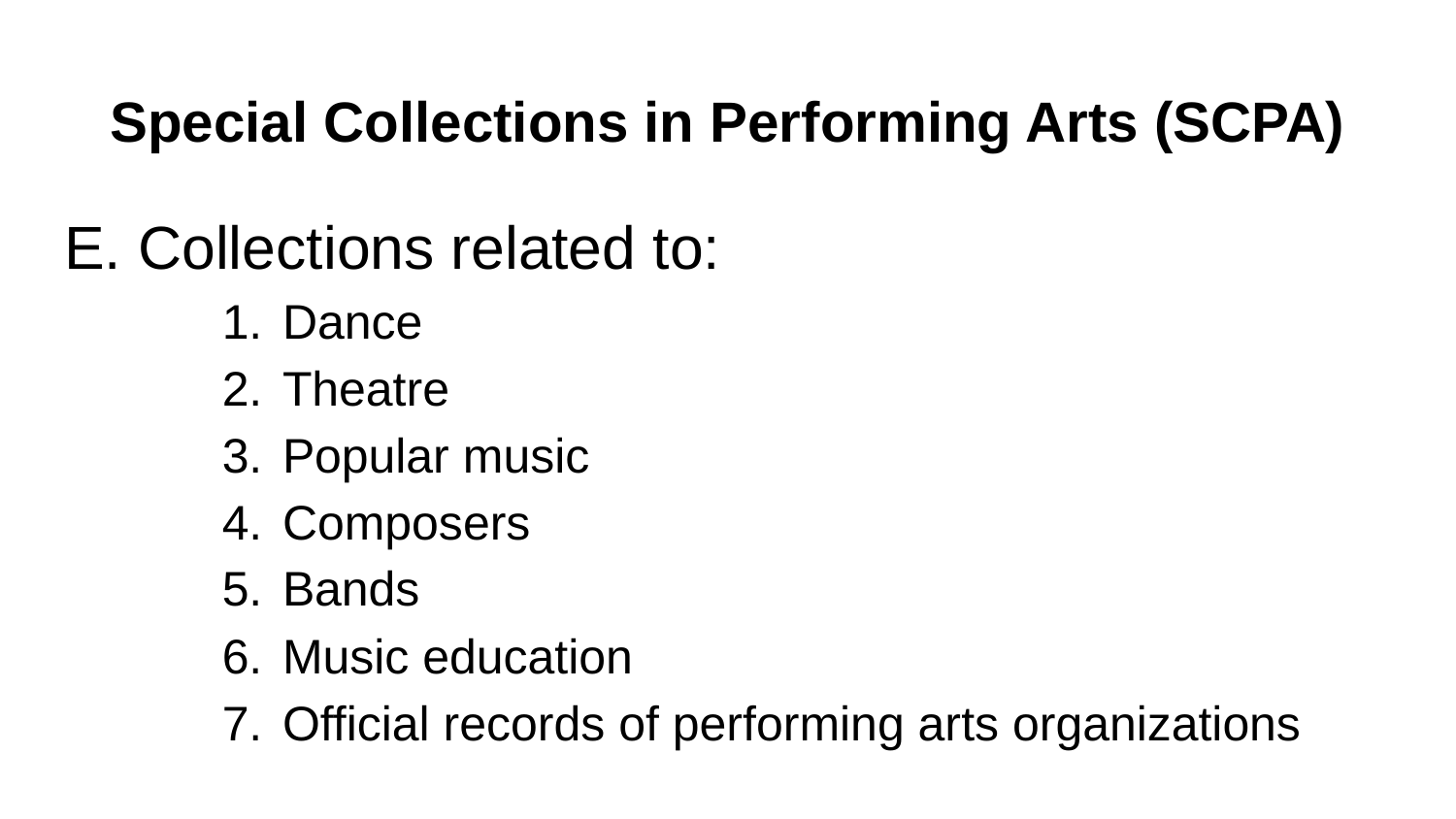

# Special Collections in Performing Arts (SCPA)

E. Collections related to:
Dance
Theatre
Popular music
Composers
Bands
Music education
Official records of performing arts organizations